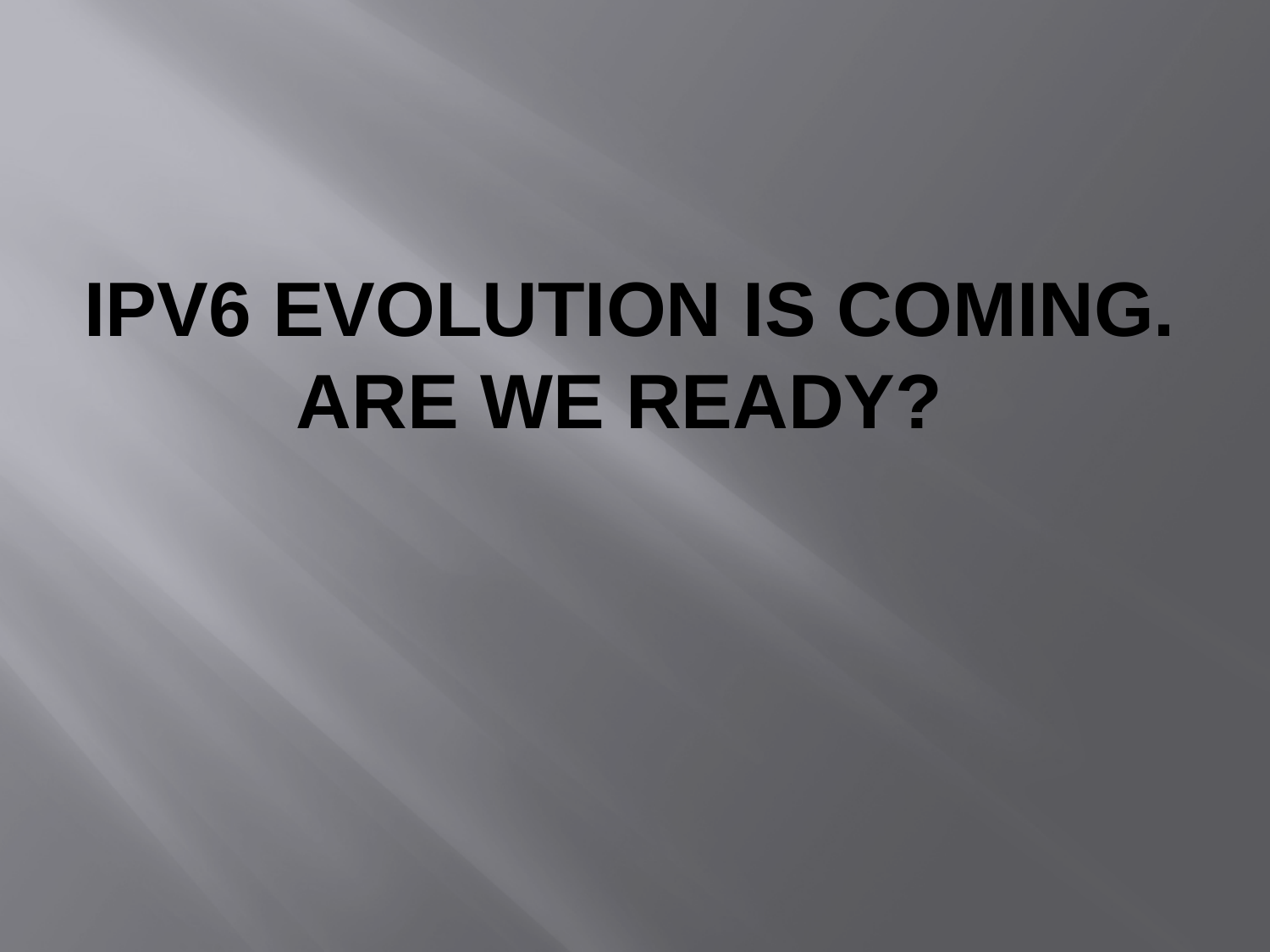

# IPV6 Evolution is coming. Are we Ready?